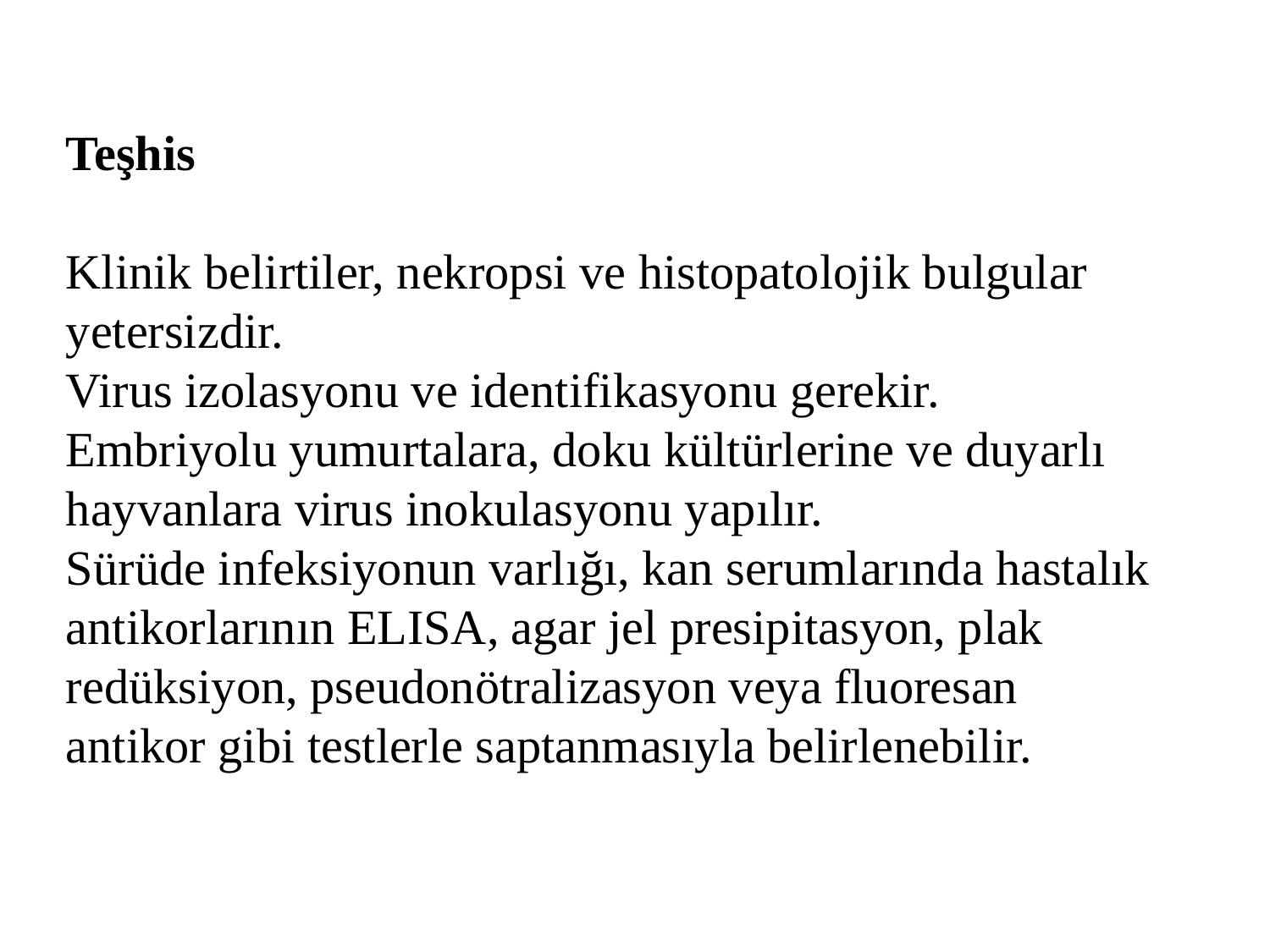

Teşhis
Klinik belirtiler, nekropsi ve histopatolojik bulgular yetersizdir.
Virus izolasyonu ve identifikasyonu gerekir. Embriyolu yumurtalara, doku kültürlerine ve duyarlı hayvanlara virus inokulasyonu yapılır.
Sürüde infeksiyonun varlığı, kan serumlarında hastalık antikorlarının ELISA, agar jel presipitasyon, plak redüksiyon, pseudonötralizasyon veya fluoresan antikor gibi testlerle saptanmasıyla belirlenebilir.